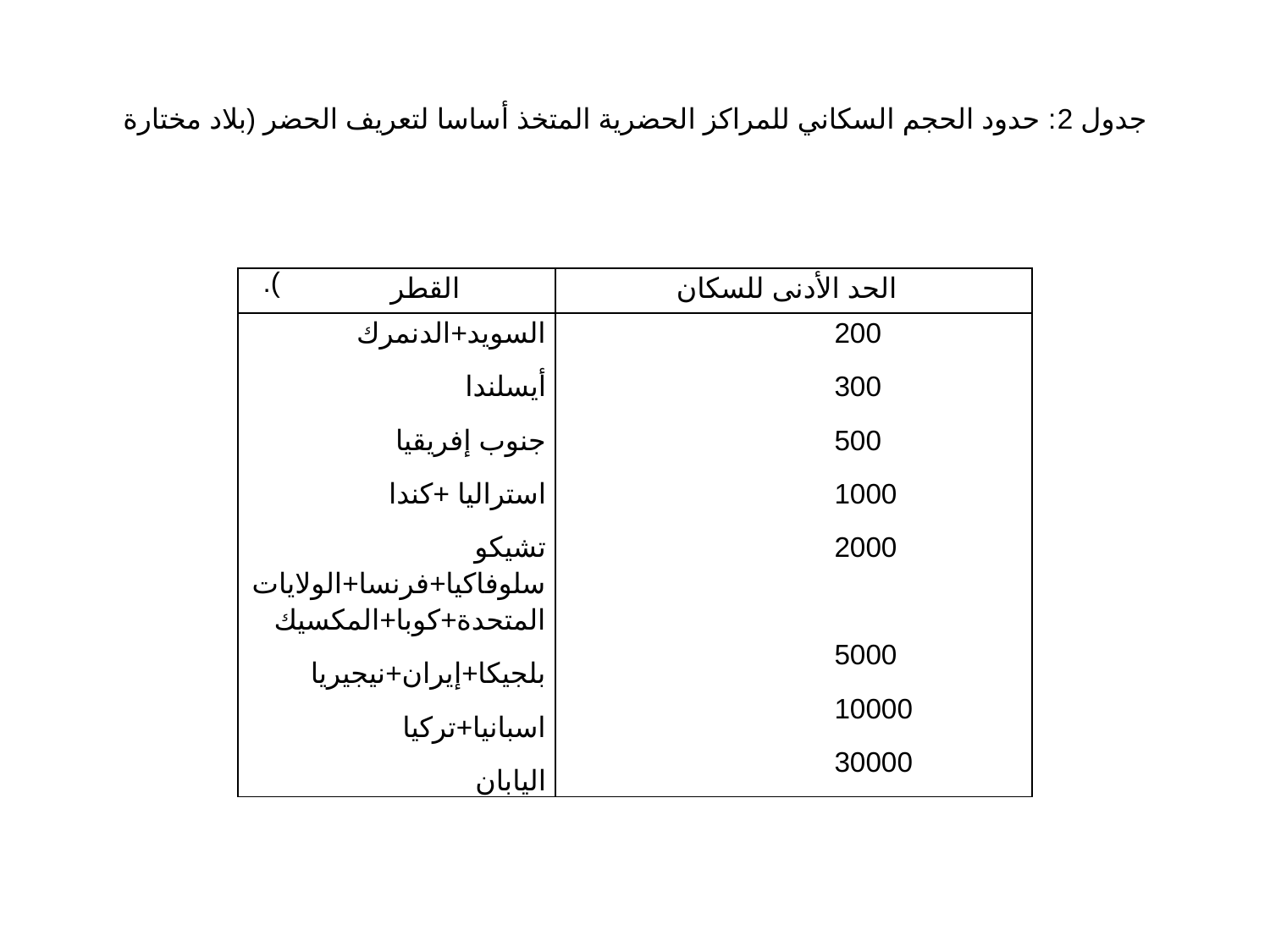

# جدول 2: حدود الحجم السكاني للمراكز الحضرية المتخذ أساسا لتعريف الحضر (بلاد مختارة
).

| القطر | الحد الأدنى للسكان |
| --- | --- |
| السويد+الدنمرك أيسلندا جنوب إفريقيا استراليا +كندا تشيكو سلوفاكيا+فرنسا+الولايات المتحدة+كوبا+المكسيك بلجيكا+إيران+نيجيريا اسبانيا+تركيا اليابان | 200 300 500 1000 2000   5000 10000 30000 |